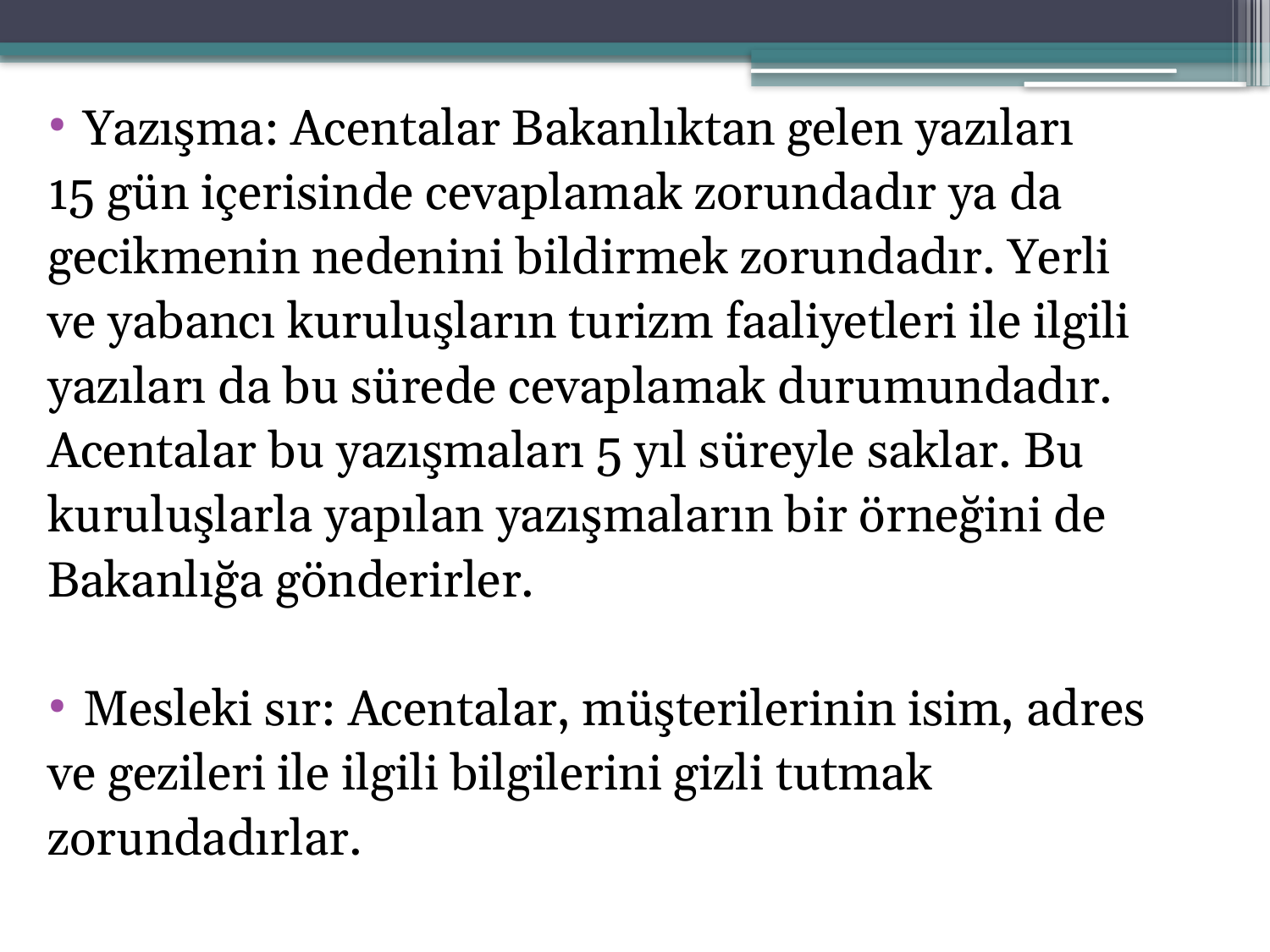

Yazışma: Acentalar Bakanlıktan gelen yazıları
15 gün içerisinde cevaplamak zorundadır ya da
gecikmenin nedenini bildirmek zorundadır. Yerli
ve yabancı kuruluşların turizm faaliyetleri ile ilgili
yazıları da bu sürede cevaplamak durumundadır.
Acentalar bu yazışmaları 5 yıl süreyle saklar. Bu
kuruluşlarla yapılan yazışmaların bir örneğini de
Bakanlığa gönderirler.

Mesleki sır: Acentalar, müşterilerinin isim, adres
ve gezileri ile ilgili bilgilerini gizli tutmak
zorundadırlar.